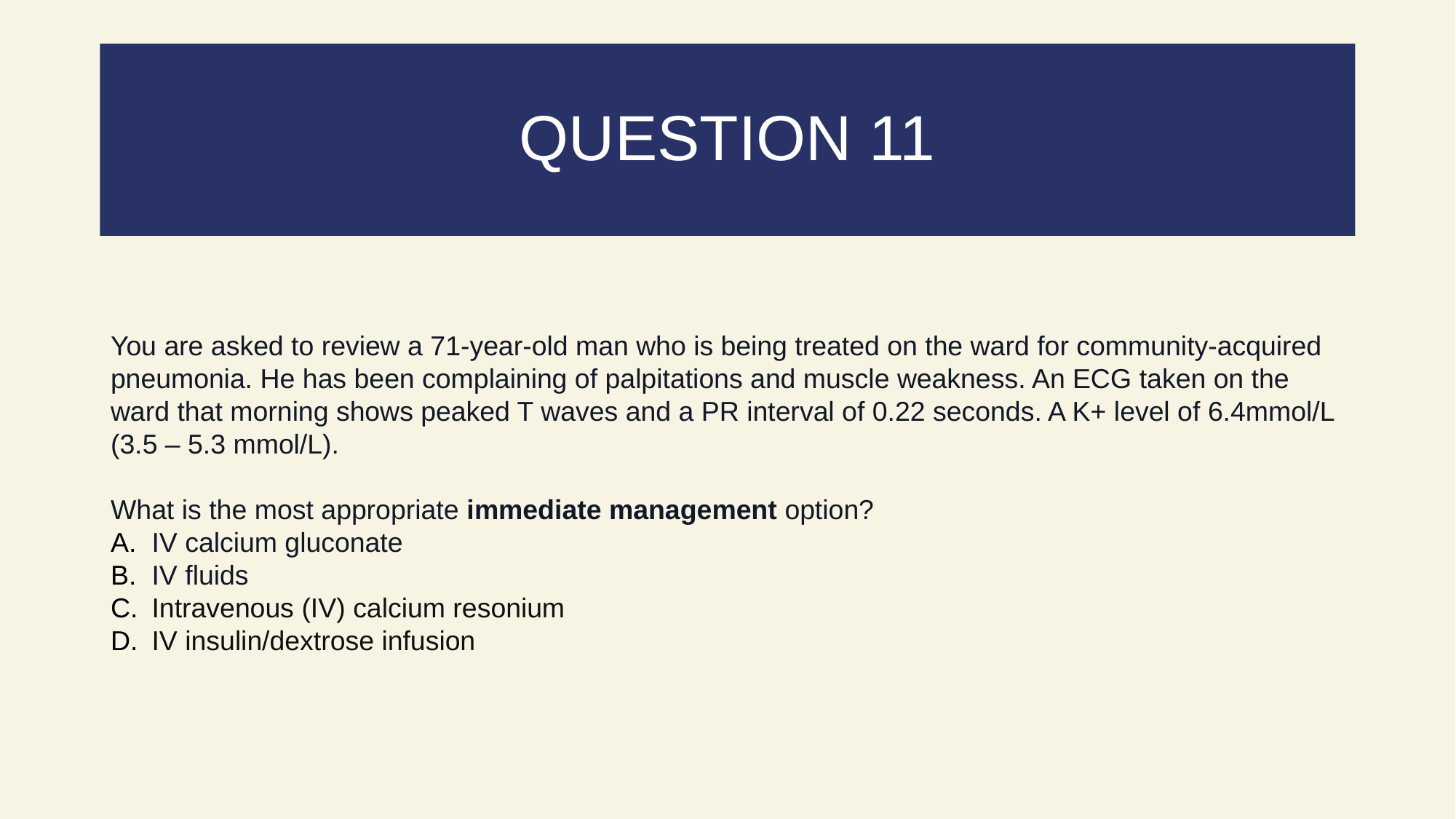

# QUESTION 11
You are asked to review a 71-year-old man who is being treated on the ward for community-acquired pneumonia. He has been complaining of palpitations and muscle weakness. An ECG taken on the ward that morning shows peaked T waves and a PR interval of 0.22 seconds. A K+ level of 6.4mmol/L (3.5 – 5.3 mmol/L).

What is the most appropriate immediate management option?
IV calcium gluconate
IV fluids
Intravenous (IV) calcium resonium
IV insulin/dextrose infusion